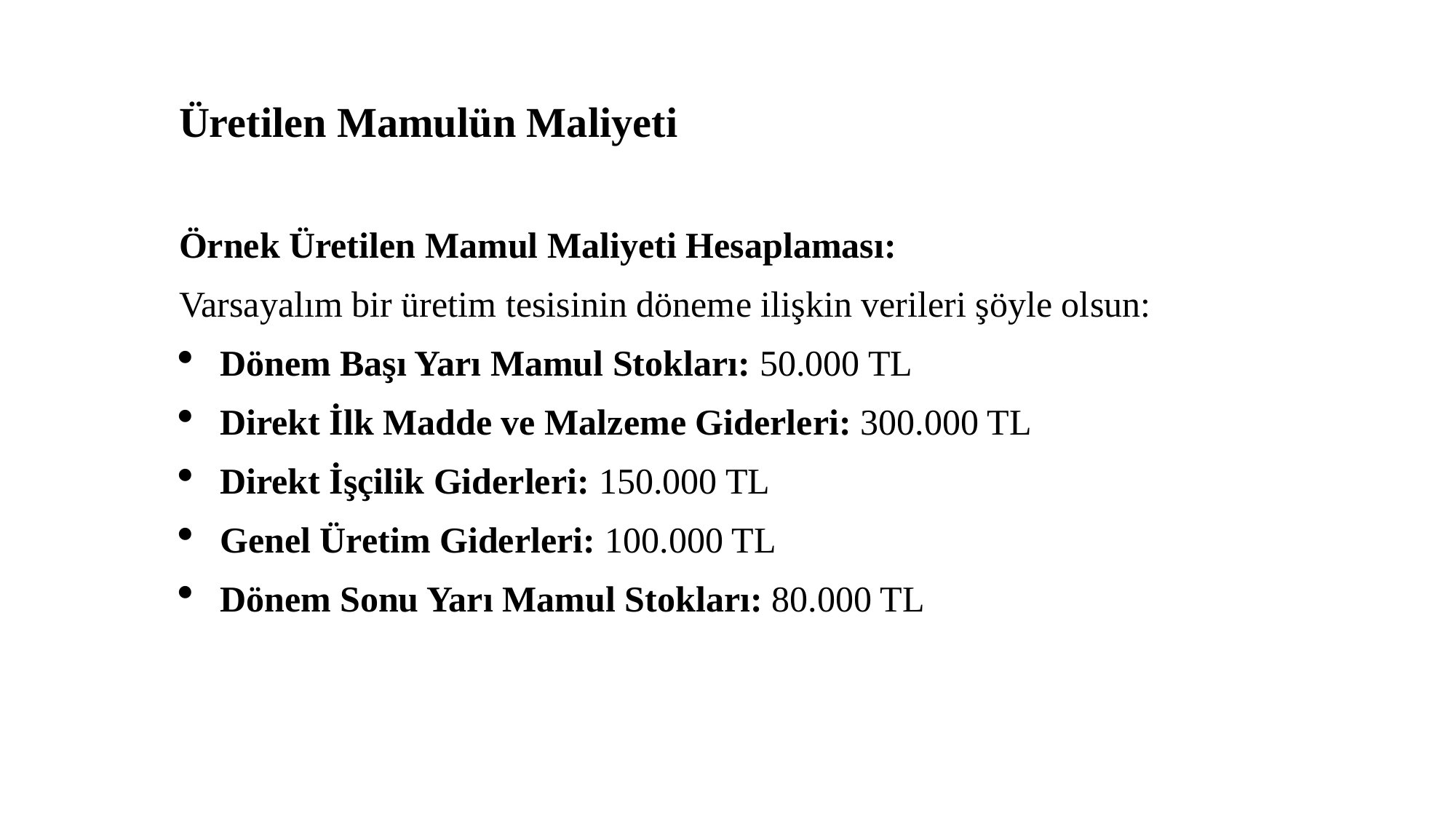

Üretilen Mamulün Maliyeti
Örnek Üretilen Mamul Maliyeti Hesaplaması:
Varsayalım bir üretim tesisinin döneme ilişkin verileri şöyle olsun:
Dönem Başı Yarı Mamul Stokları: 50.000 TL
Direkt İlk Madde ve Malzeme Giderleri: 300.000 TL
Direkt İşçilik Giderleri: 150.000 TL
Genel Üretim Giderleri: 100.000 TL
Dönem Sonu Yarı Mamul Stokları: 80.000 TL